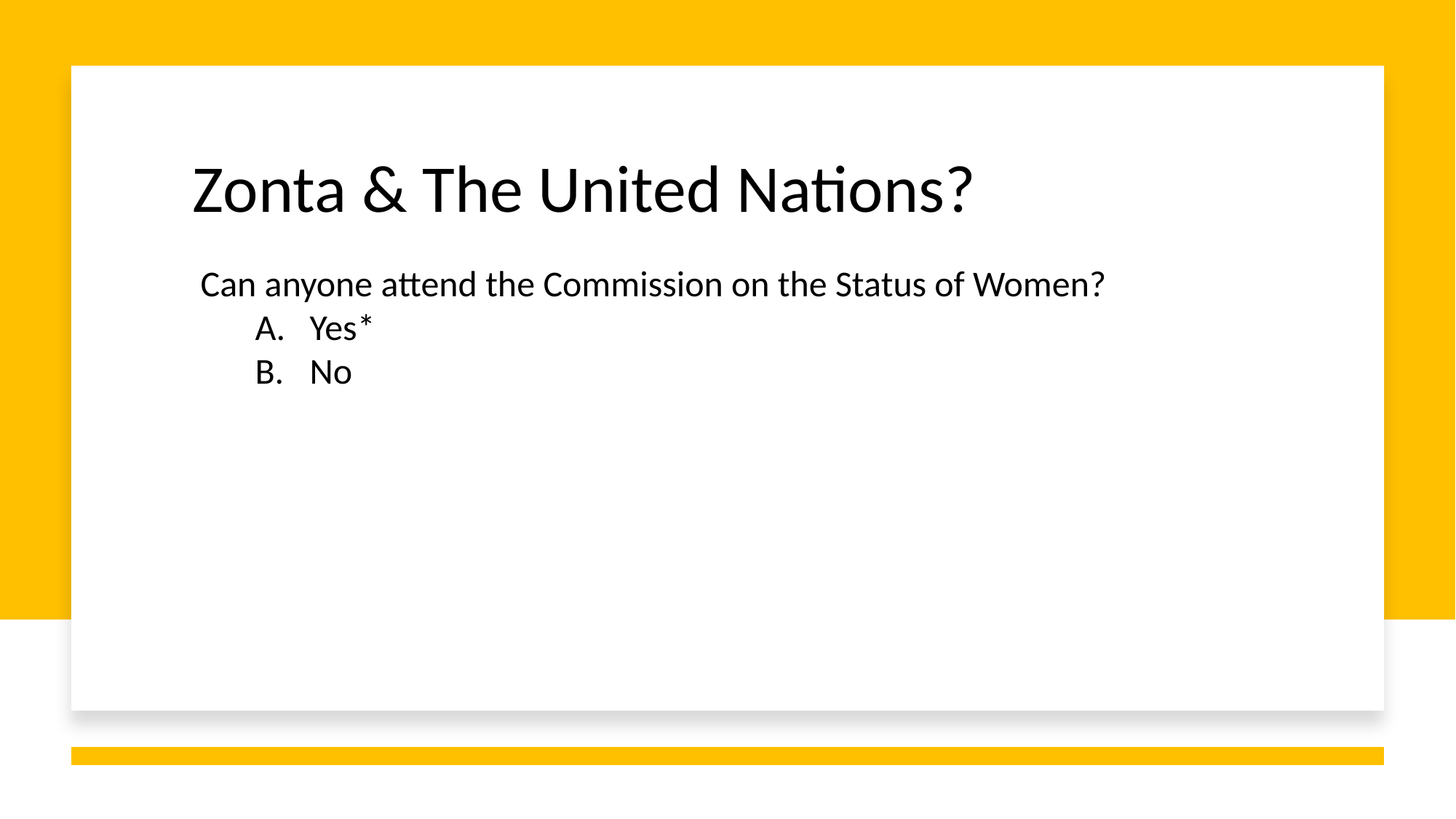

# Zonta & The United Nations?
Can anyone attend the Commission on the Status of Women?
Yes*
No